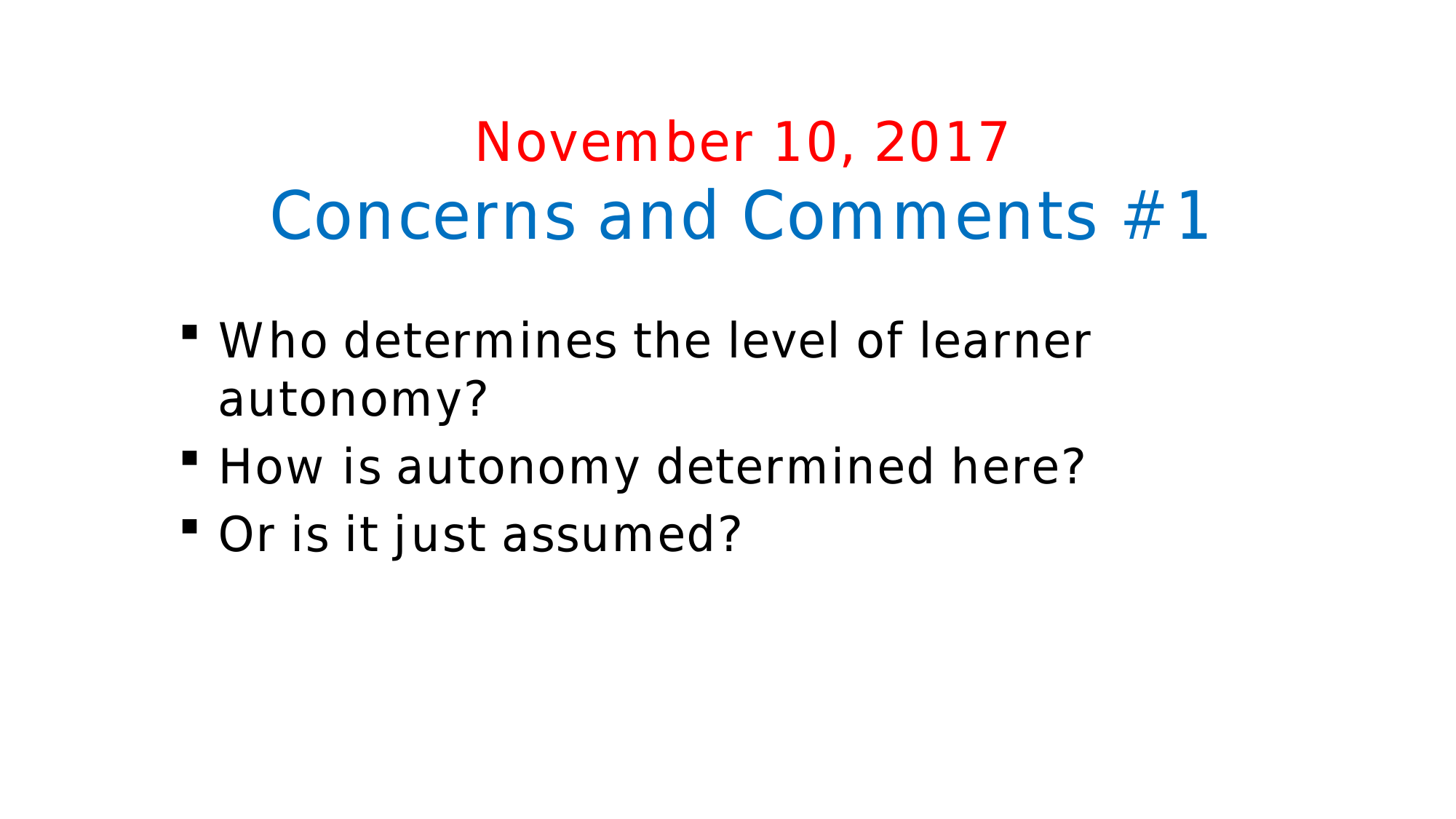

# November 10, 2017 Concerns and Comments #1
Who determines the level of learner autonomy?
How is autonomy determined here?
Or is it just assumed?